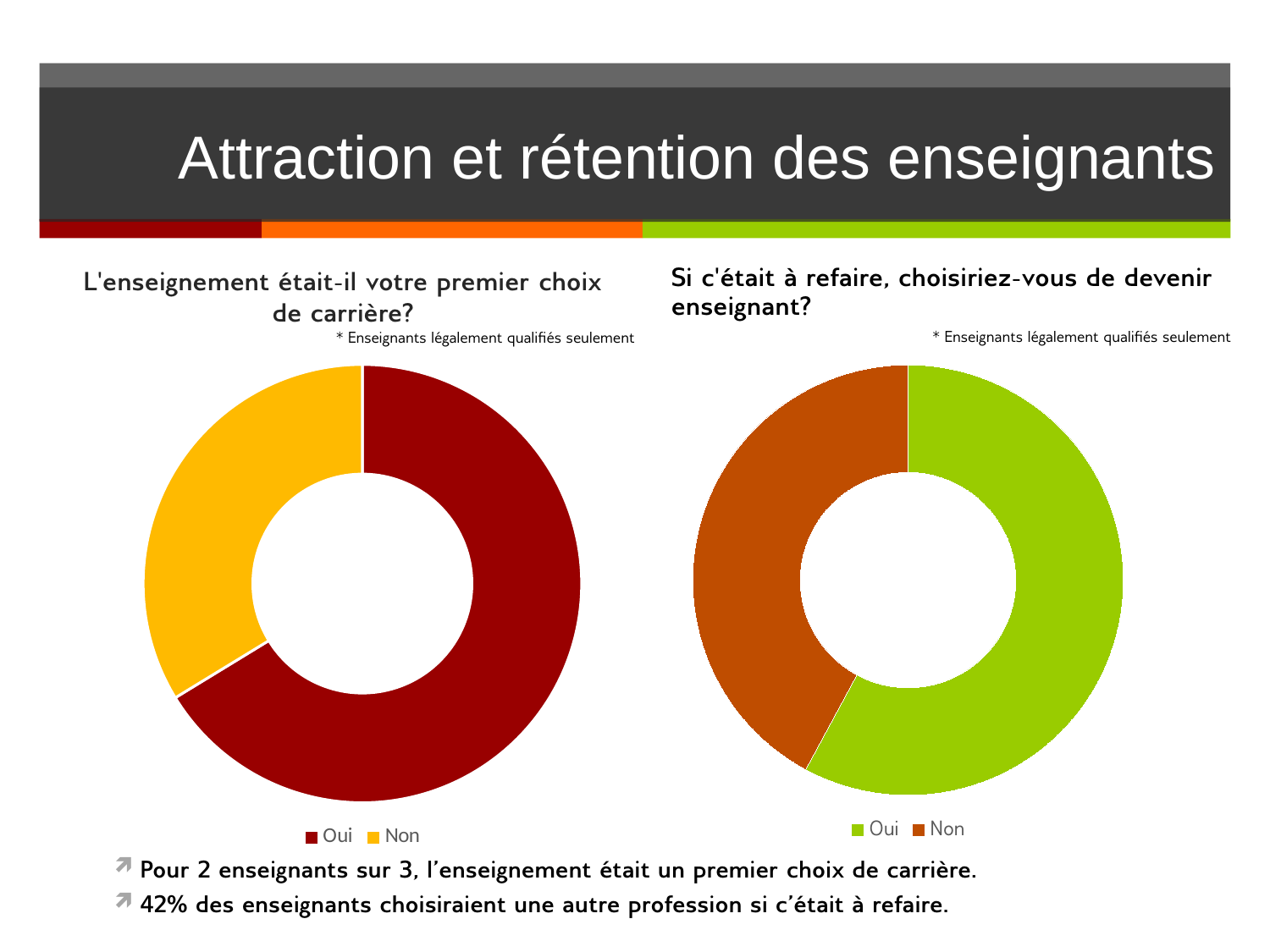

# Attraction et rétention des enseignants
Si c'était à refaire, choisiriez-vous de devenir enseignant?
L'enseignement était-il votre premier choix de carrière?
* Enseignants légalement qualifiés seulement
* Enseignants légalement qualifiés seulement

### Chart

| Category | Colonne2 |
|---|---|
| Oui | 395.0 |
| Non | 201.0 |

### Chart

| Category | Série 1 |
|---|---|
| Oui | 345.0 |
| Non | 251.0 |
Pour 2 enseignants sur 3, l’enseignement était un premier choix de carrière.
42% des enseignants choisiraient une autre profession si c’était à refaire.